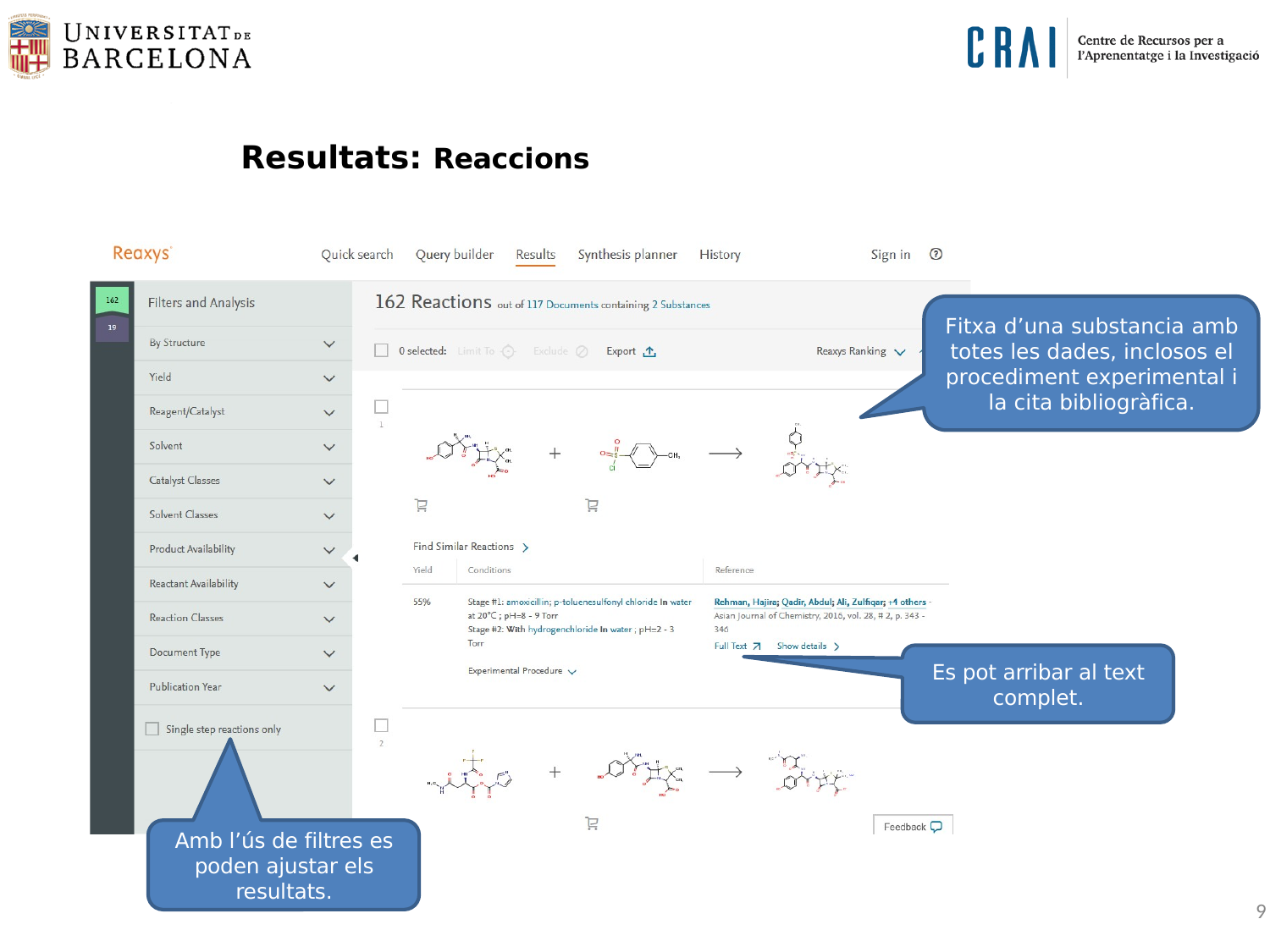

Resultats: Reaccions

Fitxa d’una substancia amb totes les dades, inclosos el procediment experimental i la cita bibliogràfica.
Es pot arribar al text complet.
Amb l’ús de filtres es poden ajustar els resultats.
9